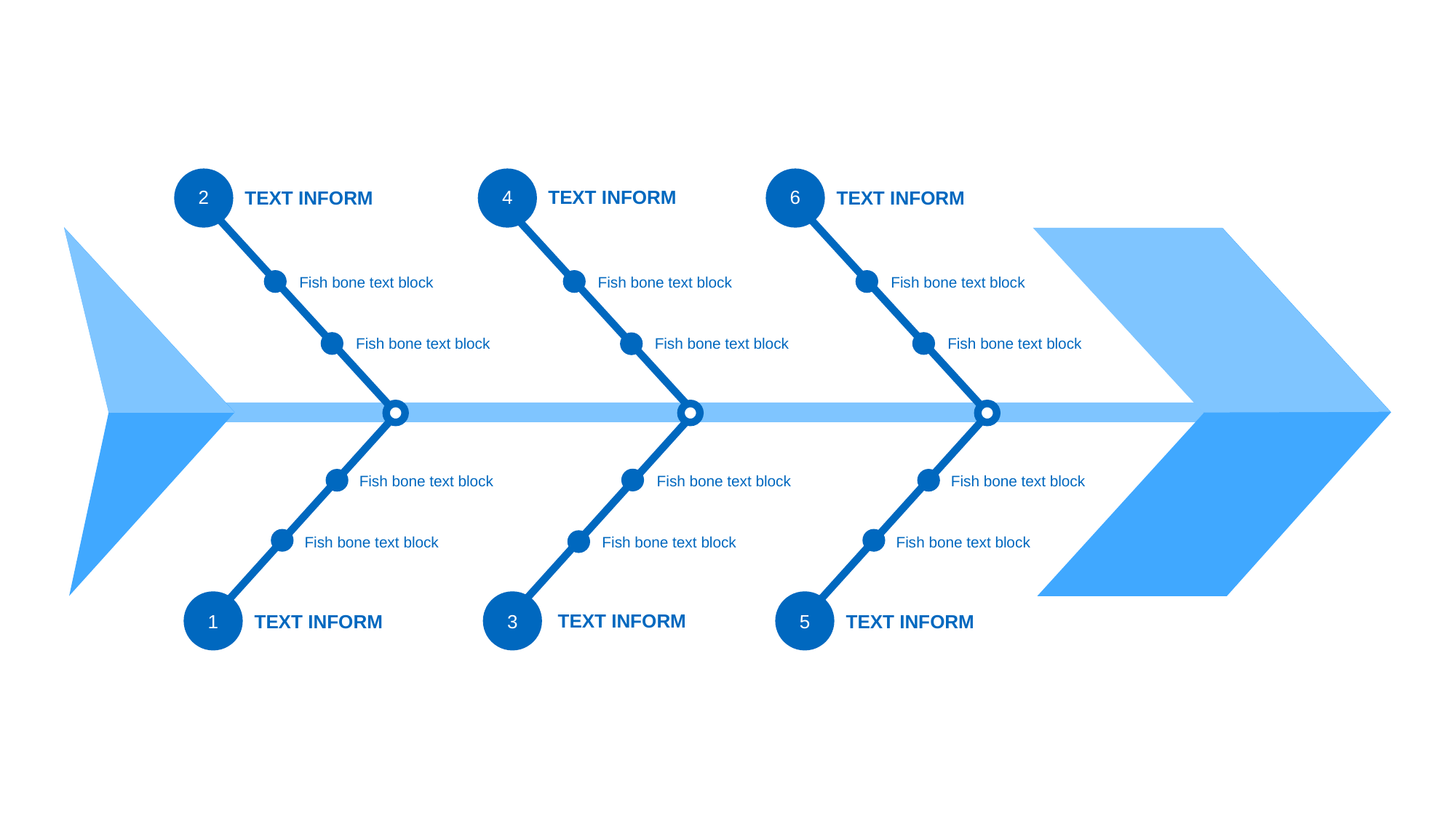

6
Text inform

Fish bone text block

Fish bone text block

2
4
Text inform
Text inform

Fish bone text block
Fish bone text block
A
A

Fish bone text block
Fish bone text block
B

B

Fish bone text block

Fish bone text block

5
Text inform
Fish bone text block
Fish bone text block
B

B

A

Fish bone text block
Fish bone text block
A

Text inform
1
Text inform
3